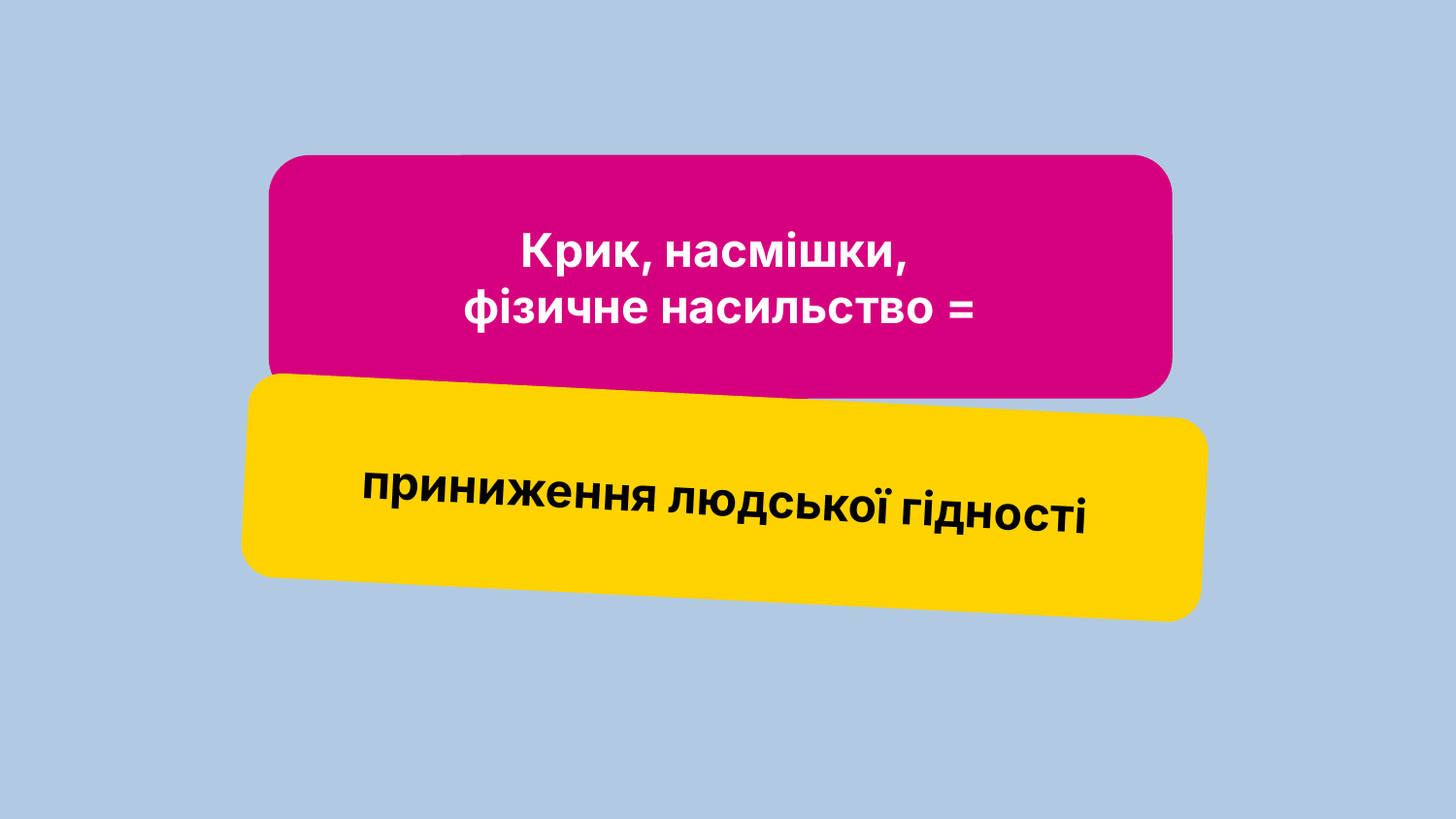

Крик, насмішки,
фізичне насильство =
приниження людської гідності